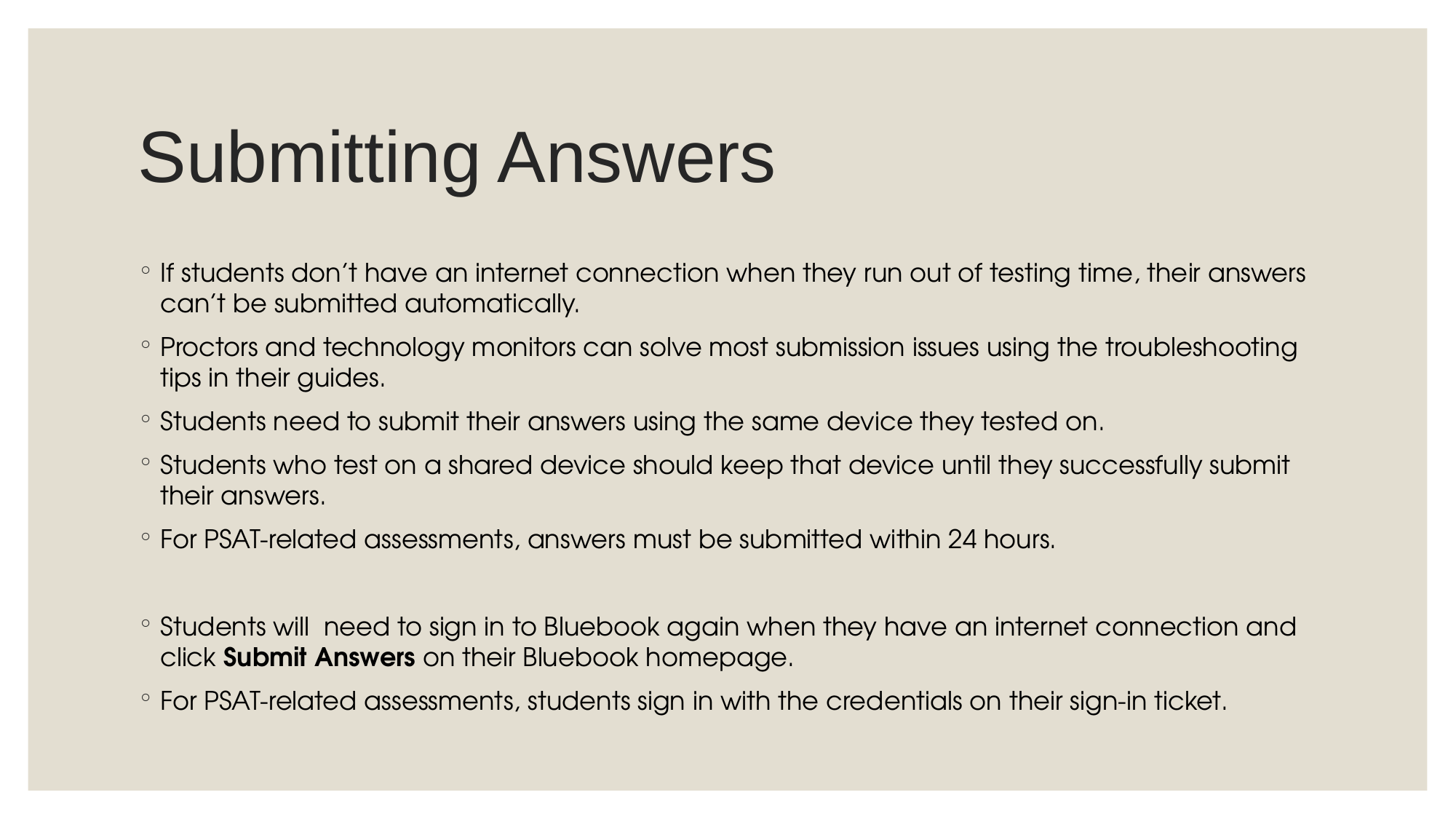

# Submitting Answers
If students don’t have an internet connection when they run out of testing time, their answers can’t be submitted automatically.
Proctors and technology monitors can solve most submission issues using the troubleshooting tips in their guides.
Students need to submit their answers using the same device they tested on.
Students who test on a shared device should keep that device until they successfully submit their answers.
For PSAT-related assessments, answers must be submitted within 24 hours.

Students will  need to sign in to Bluebook again when they have an internet connection and click Submit Answers on their Bluebook homepage.
For PSAT-related assessments, students sign in with the credentials on their sign-in ticket.